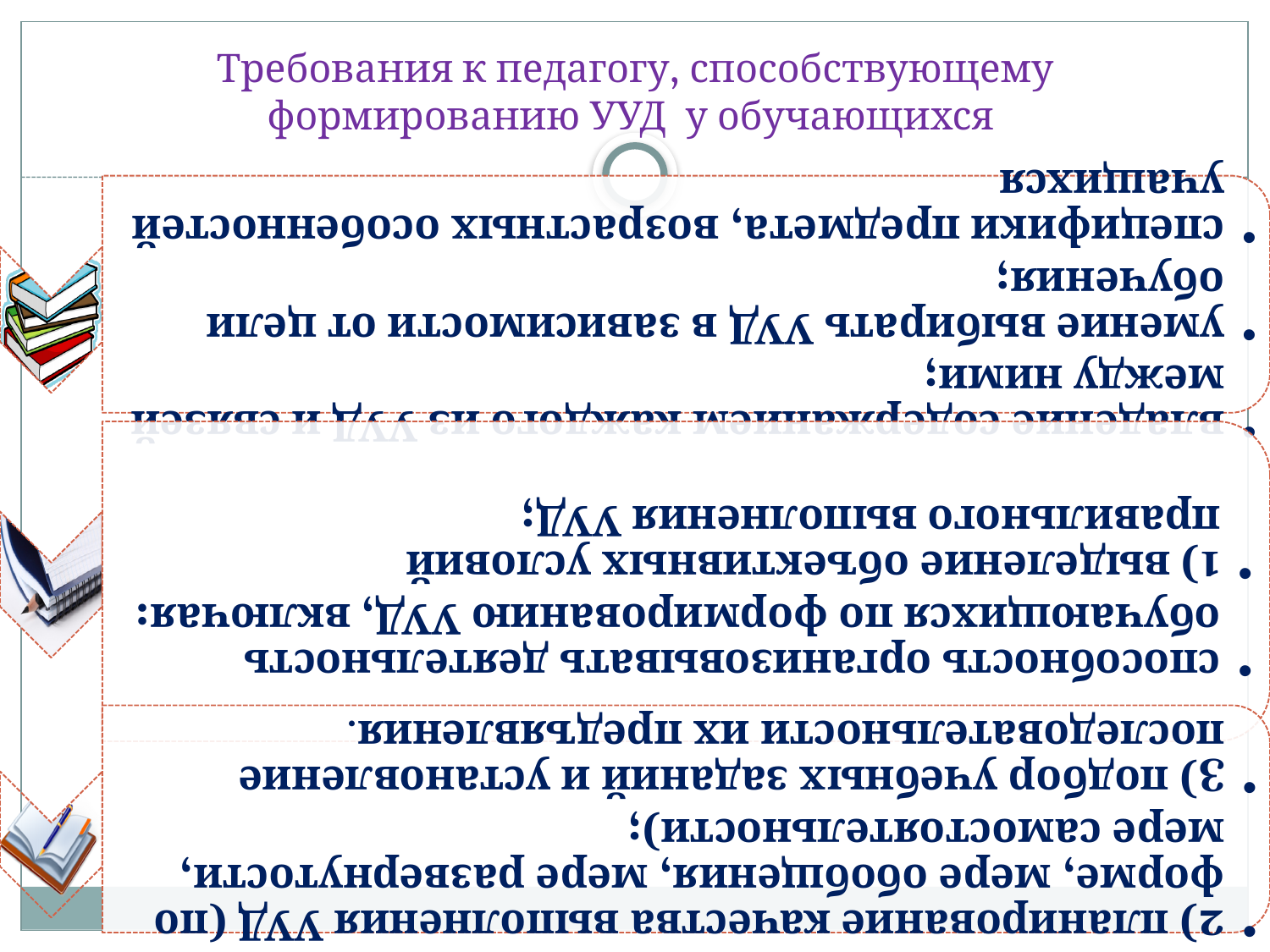

# Требования к педагогу, способствующему формированию УУД  у обучающихся

владение содержанием каждого из УУД и связей между ними;
умение выбирать УУД в зависимости от цели обучения;
специфики предмета, возрастных особенностей учащихся

способность организовывать деятельность обучающихся по формированию УУД, включая:
1) выделение объективных условий правильного выполнения УУД;

2) планирование качества выполнения УУД (по форме, мере обобщения, мере развернутости, мере самостоятельности);
3) подбор учебных заданий и установление последовательности их предъявления.